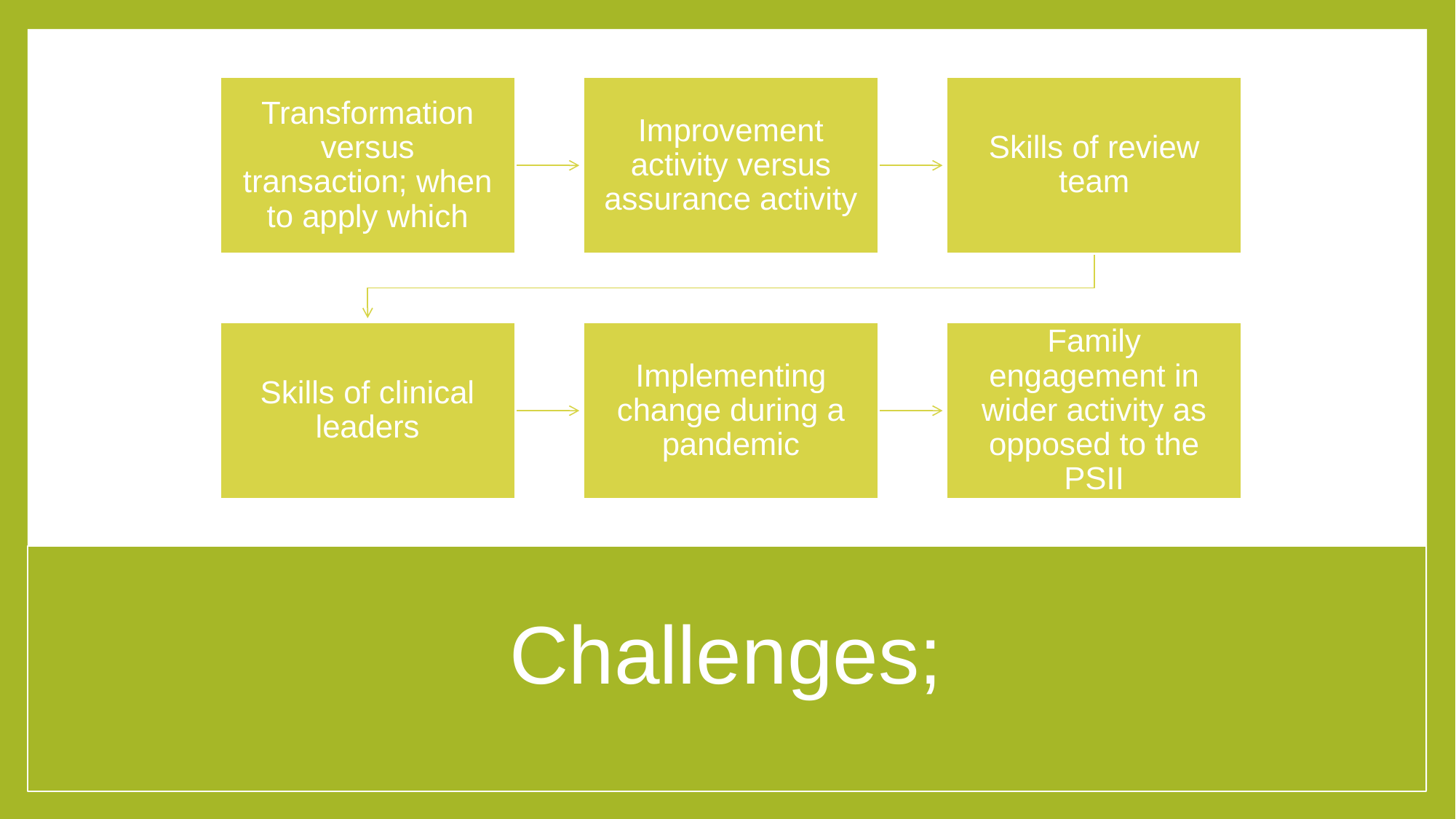

Transformation versus transaction; when to apply which

Improvement activity versus assurance activity

Skills of review team

Skills of clinical leaders

Implementing change during a pandemic
Family engagement in wider activity as opposed to the PSII

# Challenges;